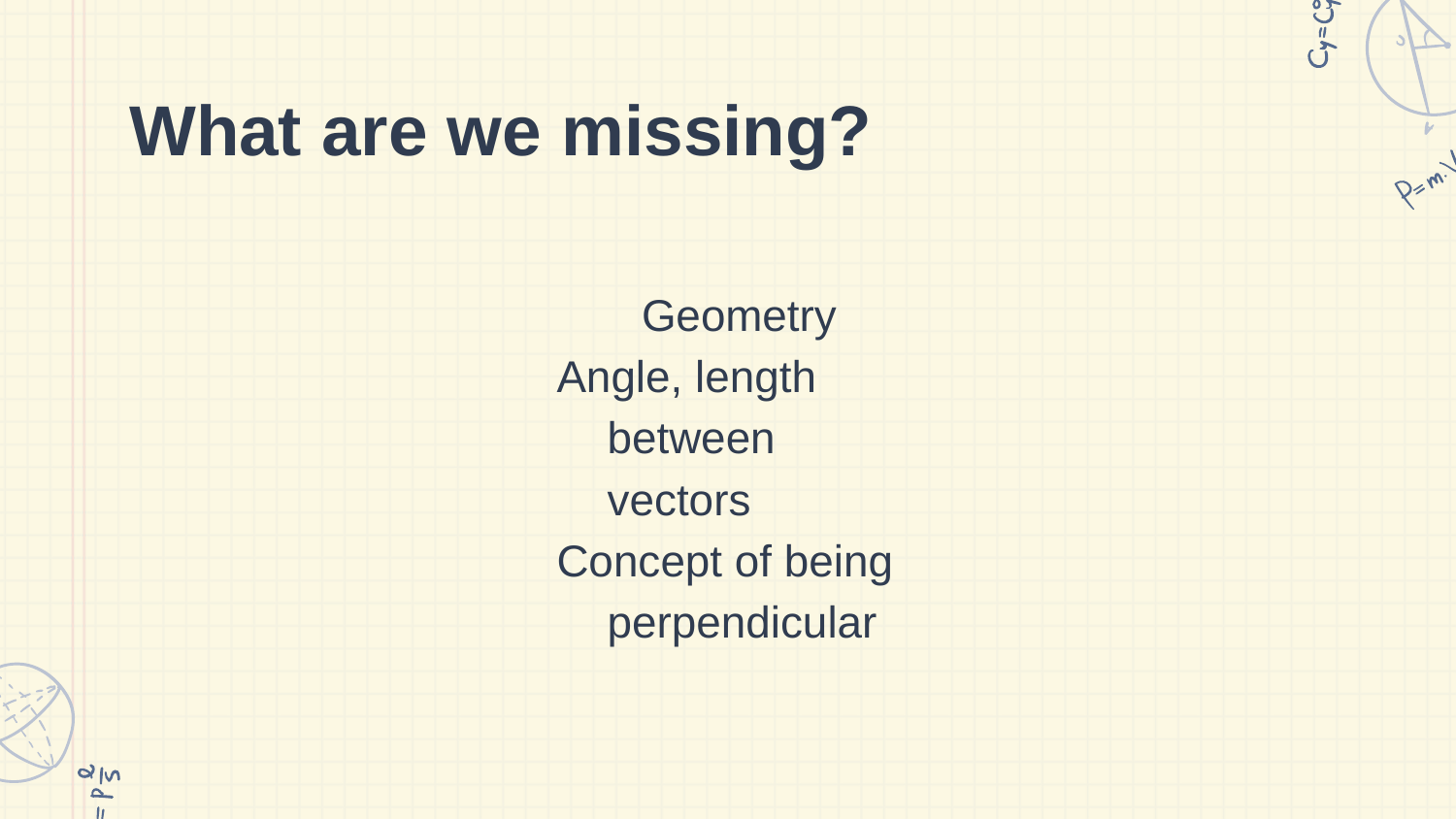

# What are we missing?

Geometry
Angle, length between vectors
Concept of being perpendicular